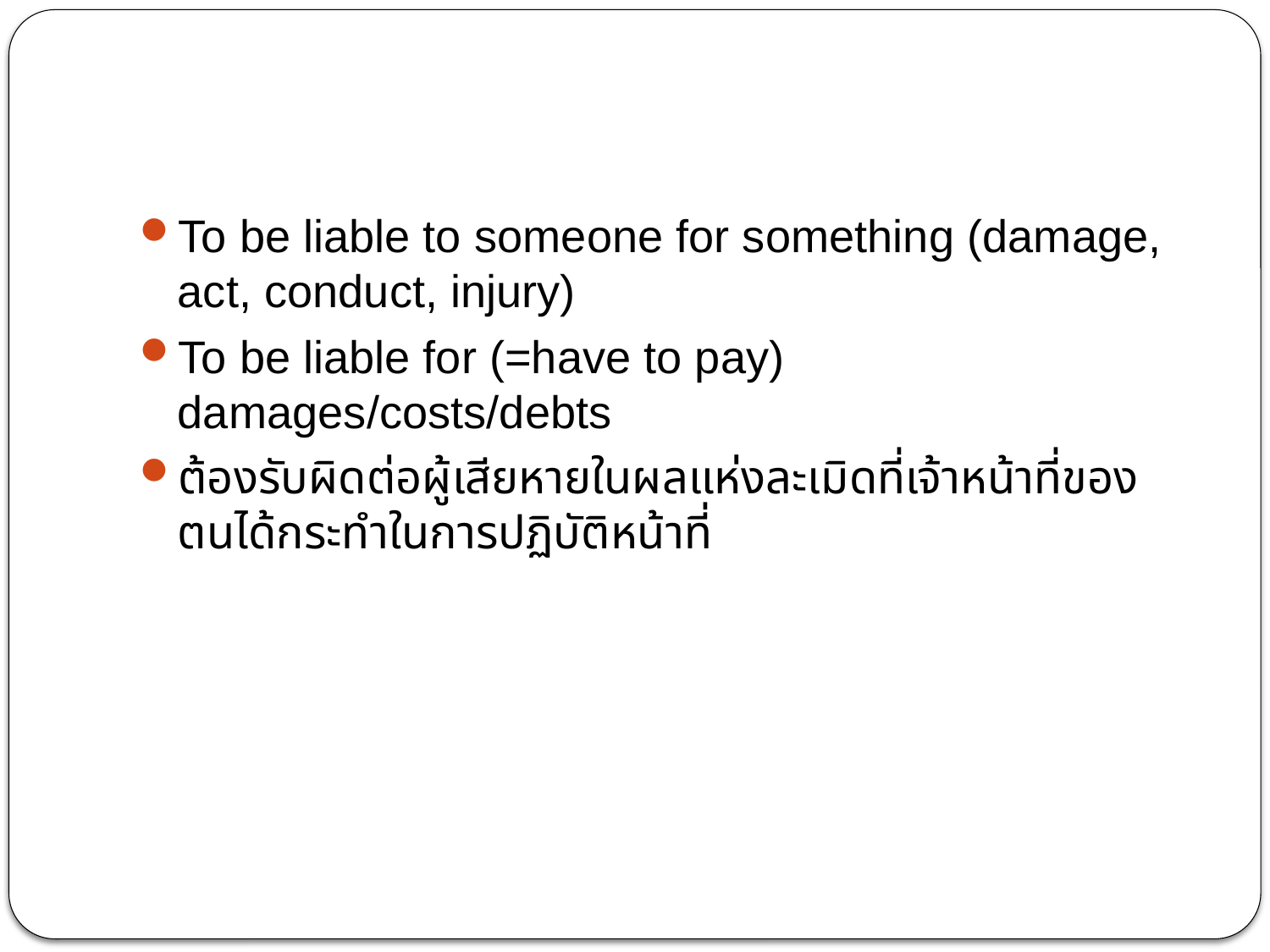

#
To be liable to someone for something (damage, act, conduct, injury)
To be liable for (=have to pay) damages/costs/debts
ต้องรับผิดต่อผู้เสียหายในผลแห่งละเมิดที่เจ้าหน้าที่ของตนได้กระทำในการปฏิบัติหน้าที่